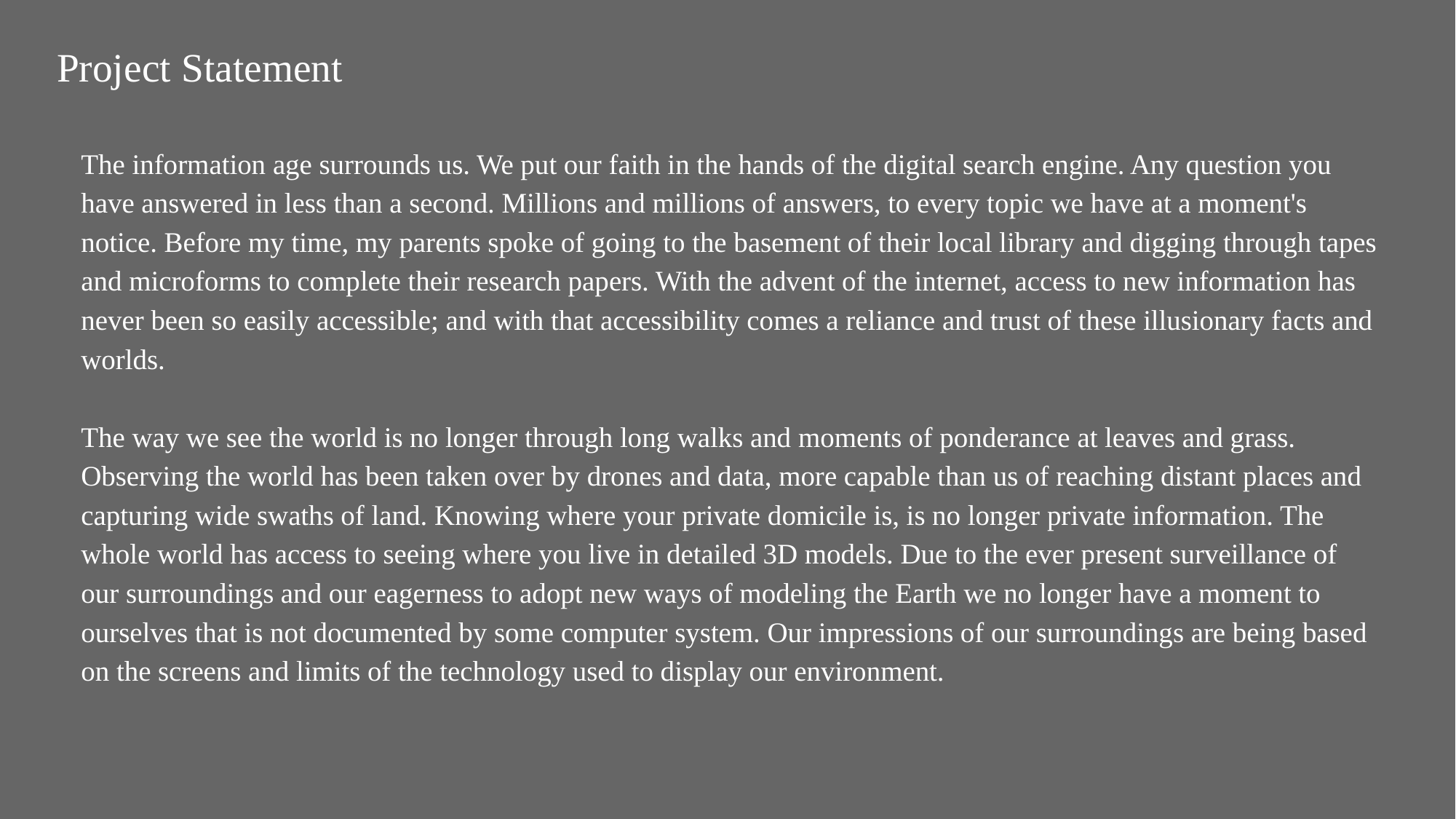

Project Statement
The information age surrounds us. We put our faith in the hands of the digital search engine. Any question you have answered in less than a second. Millions and millions of answers, to every topic we have at a moment's notice. Before my time, my parents spoke of going to the basement of their local library and digging through tapes and microforms to complete their research papers. With the advent of the internet, access to new information has never been so easily accessible; and with that accessibility comes a reliance and trust of these illusionary facts and worlds.

The way we see the world is no longer through long walks and moments of ponderance at leaves and grass. Observing the world has been taken over by drones and data, more capable than us of reaching distant places and capturing wide swaths of land. Knowing where your private domicile is, is no longer private information. The whole world has access to seeing where you live in detailed 3D models. Due to the ever present surveillance of our surroundings and our eagerness to adopt new ways of modeling the Earth we no longer have a moment to ourselves that is not documented by some computer system. Our impressions of our surroundings are being based on the screens and limits of the technology used to display our environment.